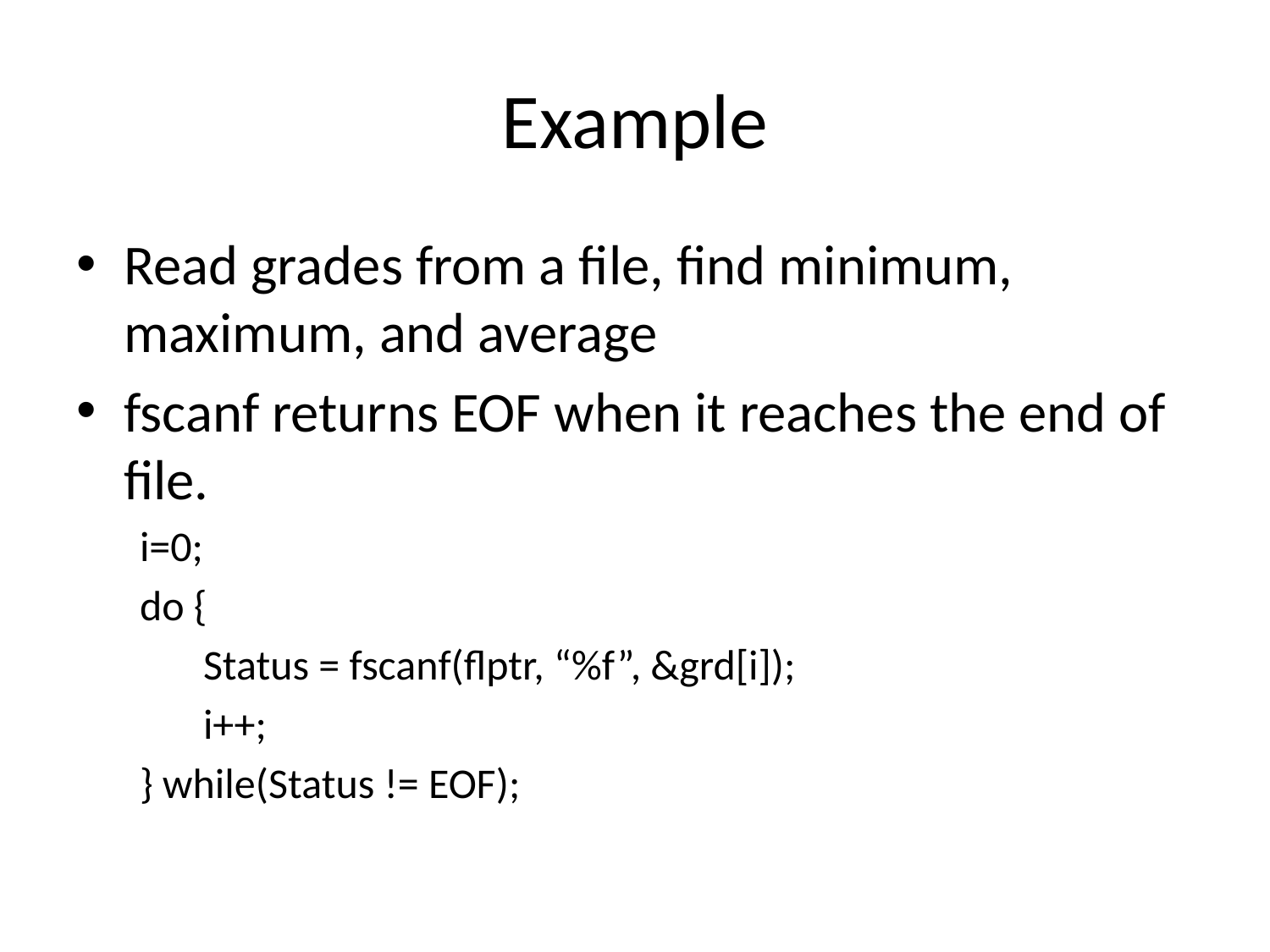

# Example
Read grades from a file, find minimum, maximum, and average
fscanf returns EOF when it reaches the end of file.
i=0;
do {
Status = fscanf(flptr, “%f”, &grd[i]);
i++;
} while(Status != EOF);